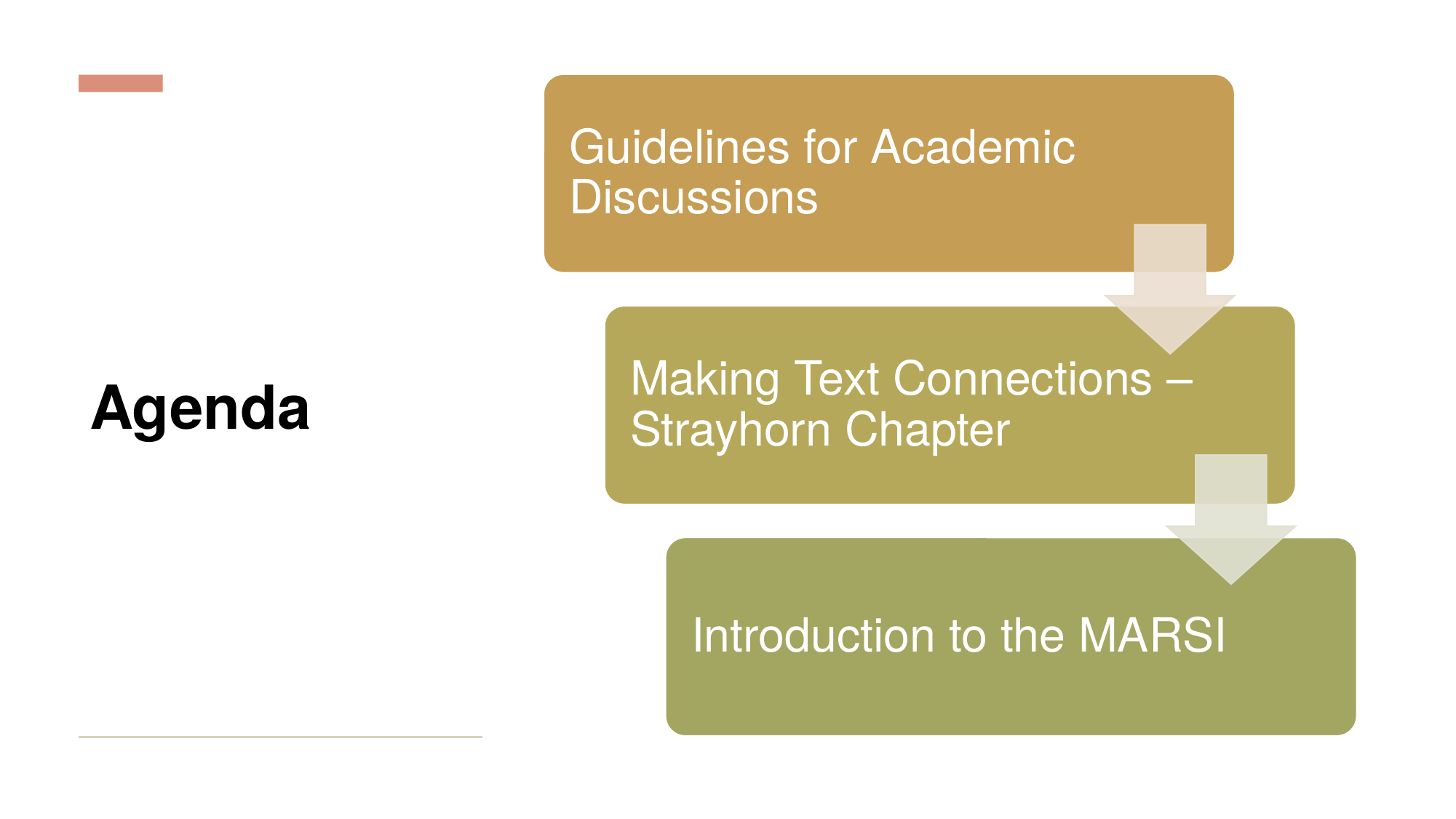

Guidelines for Academic Discussions
Making Text Connections – Strayhorn Chapter
Introduction to the MARSI

# Agenda